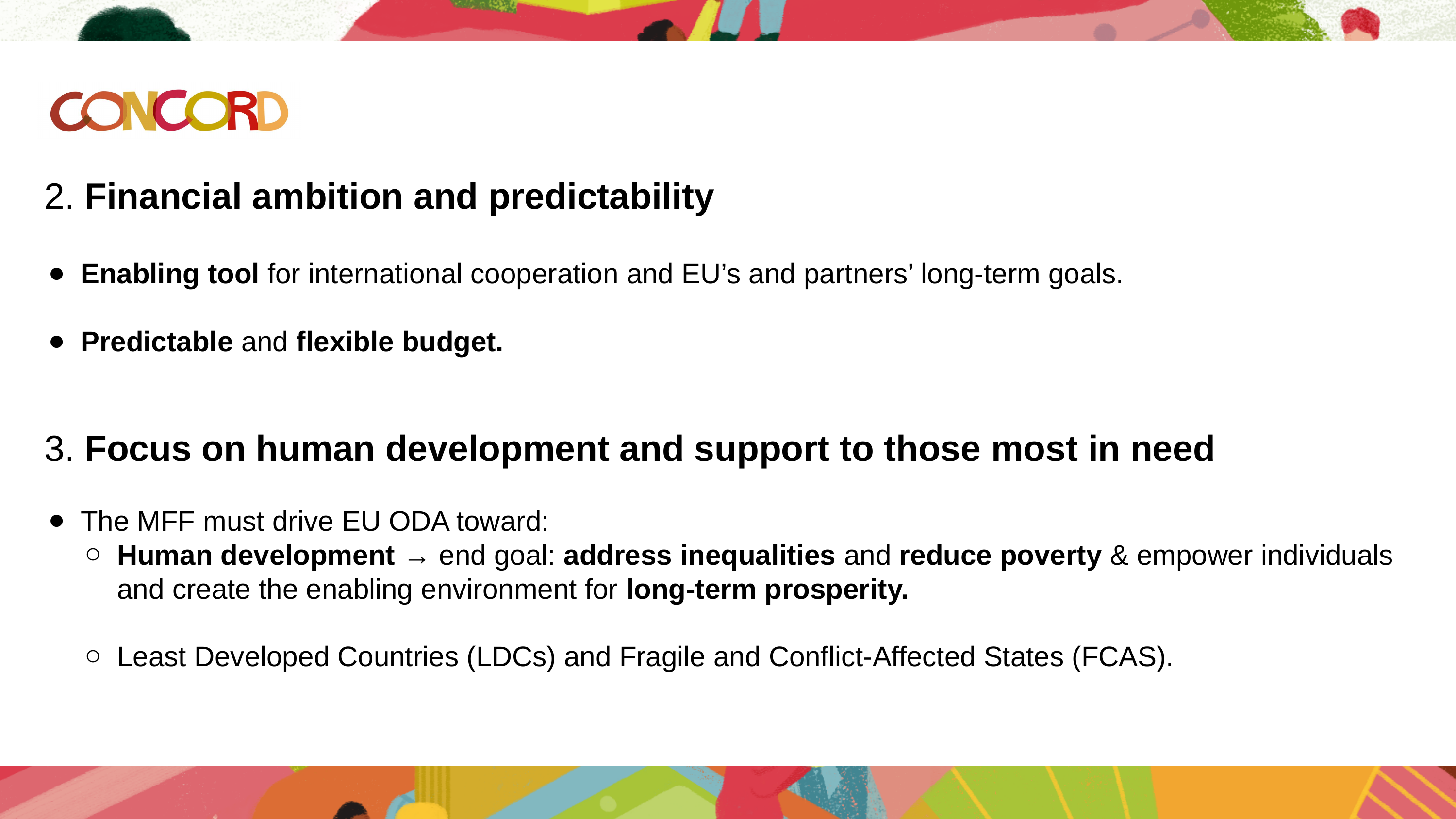

2. Financial ambition and predictability
Enabling tool for international cooperation and EU’s and partners’ long-term goals.

Predictable and flexible budget.
3. Focus on human development and support to those most in need
The MFF must drive EU ODA toward:
Human development → end goal: address inequalities and reduce poverty & empower individuals and create the enabling environment for long-term prosperity.
Least Developed Countries (LDCs) and Fragile and Conflict-Affected States (FCAS).